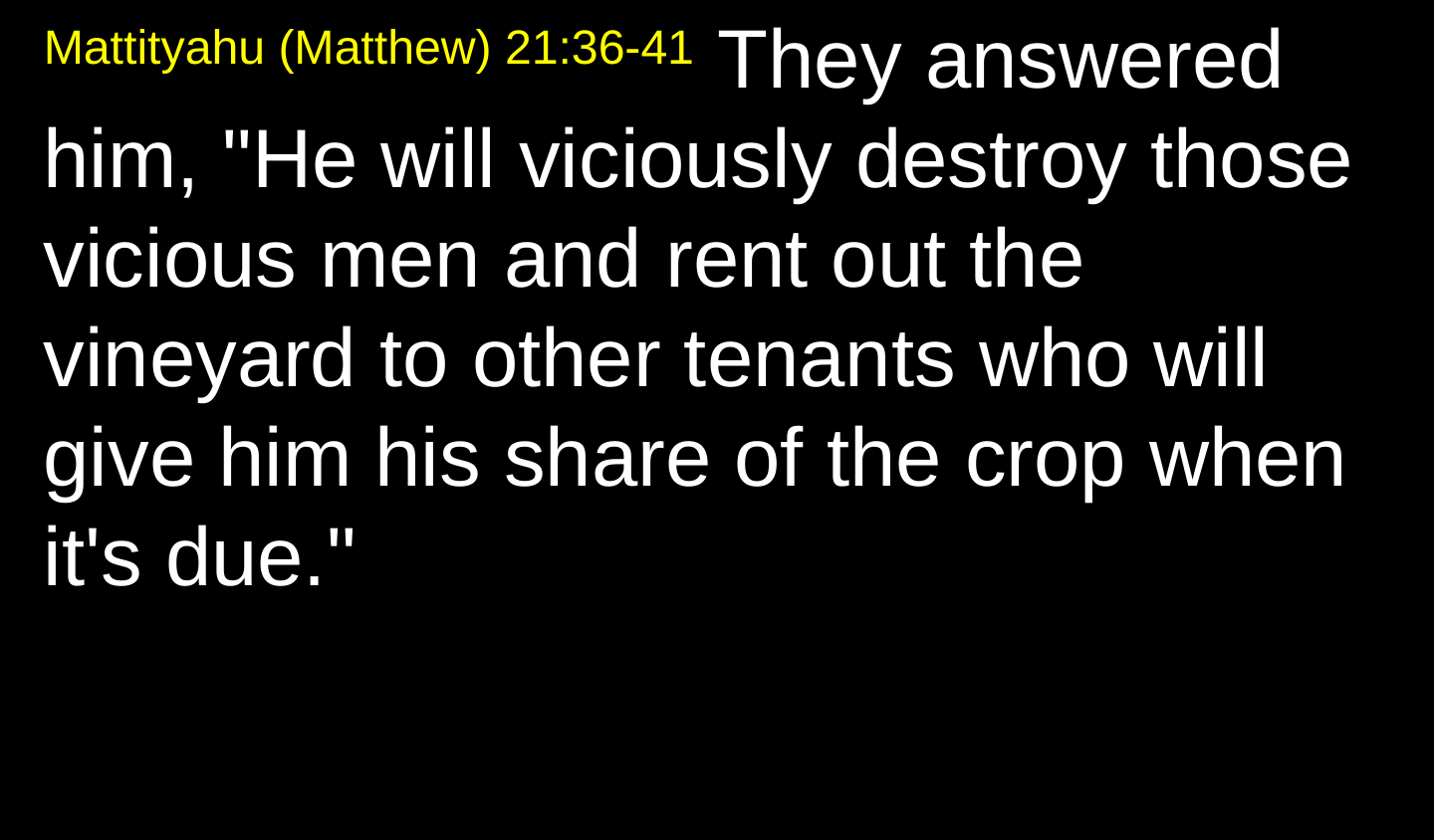

Mattityahu (Matthew) 21:36-41 They answered him, "He will viciously destroy those vicious men and rent out the vineyard to other tenants who will give him his share of the crop when it's due."